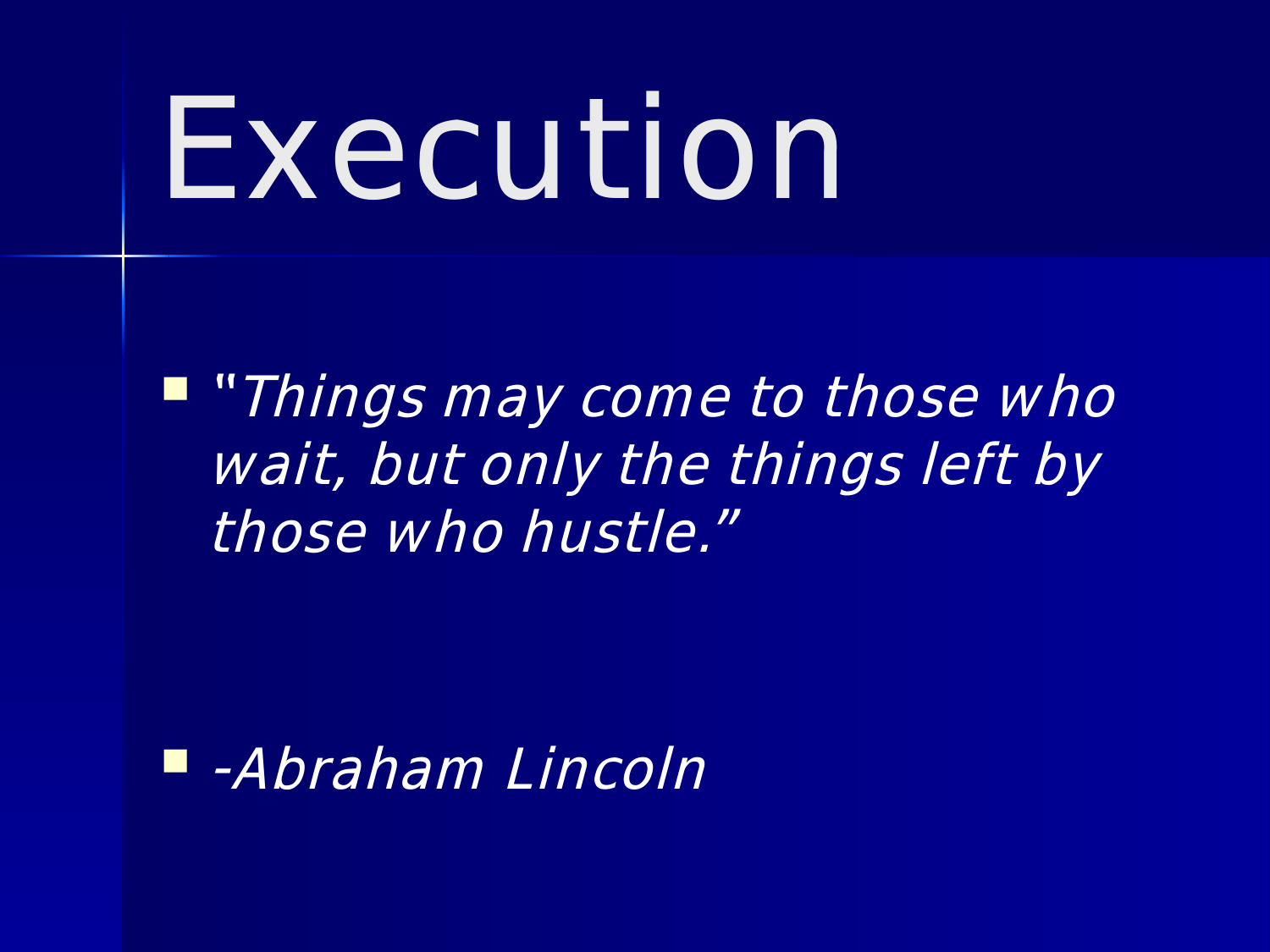

# Execution

“Things may come to those who wait, but only the things left by those who hustle.”

-Abraham Lincoln